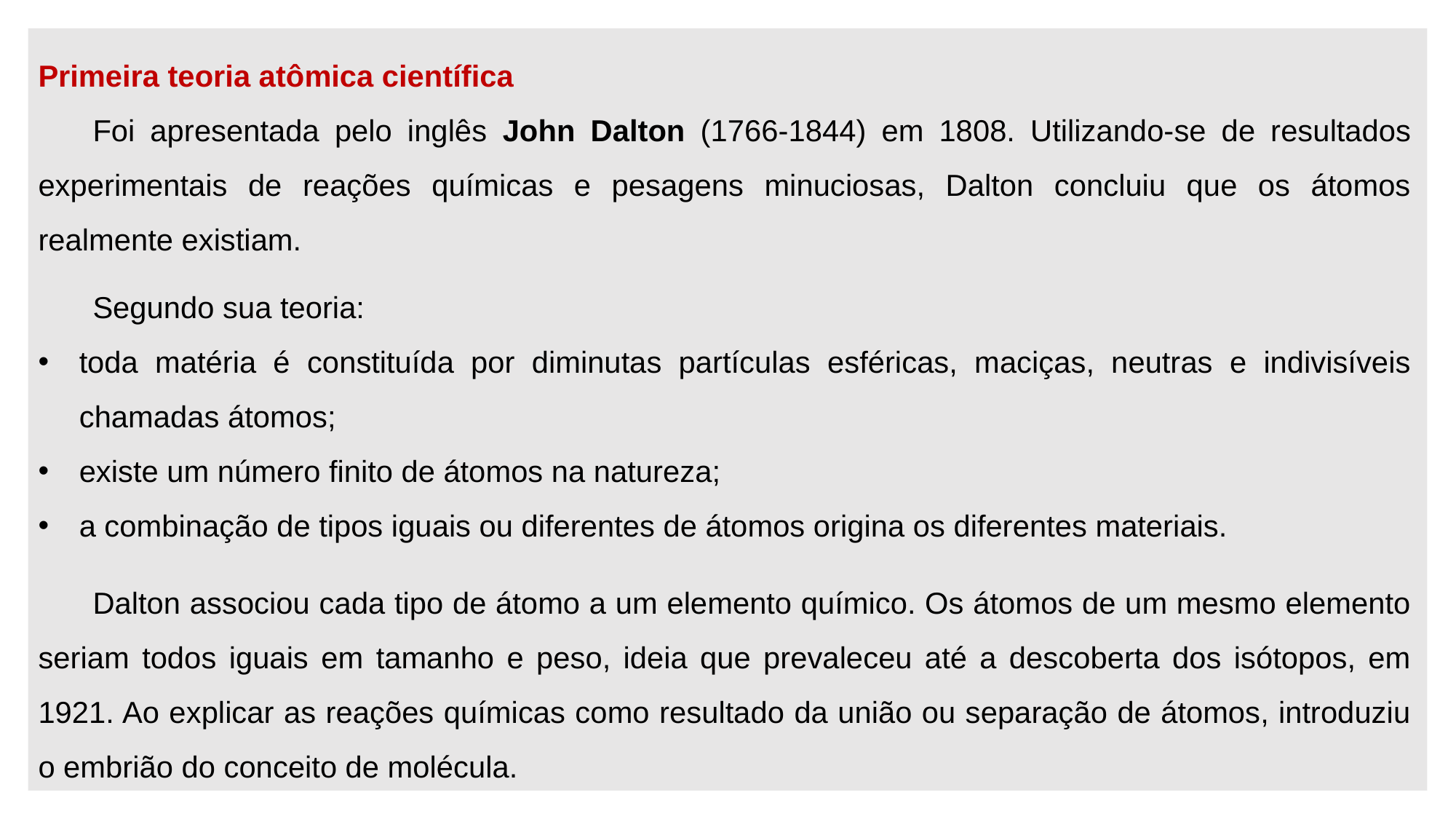

Primeira teoria atômica científica
Foi apresentada pelo inglês John Dalton (1766-1844) em 1808. Utilizando-se de resultados experimentais de reações químicas e pesagens minuciosas, Dalton concluiu que os átomos realmente existiam.
Segundo sua teoria:
toda matéria é constituída por diminutas partículas esféricas, maciças, neutras e indivisíveis chamadas átomos;
existe um número finito de átomos na natureza;
a combinação de tipos iguais ou diferentes de átomos origina os diferentes materiais.
Dalton associou cada tipo de átomo a um elemento químico. Os átomos de um mesmo elemento seriam todos iguais em tamanho e peso, ideia que prevaleceu até a descoberta dos isótopos, em 1921. Ao explicar as reações químicas como resultado da união ou separação de átomos, introduziu o embrião do conceito de molécula.